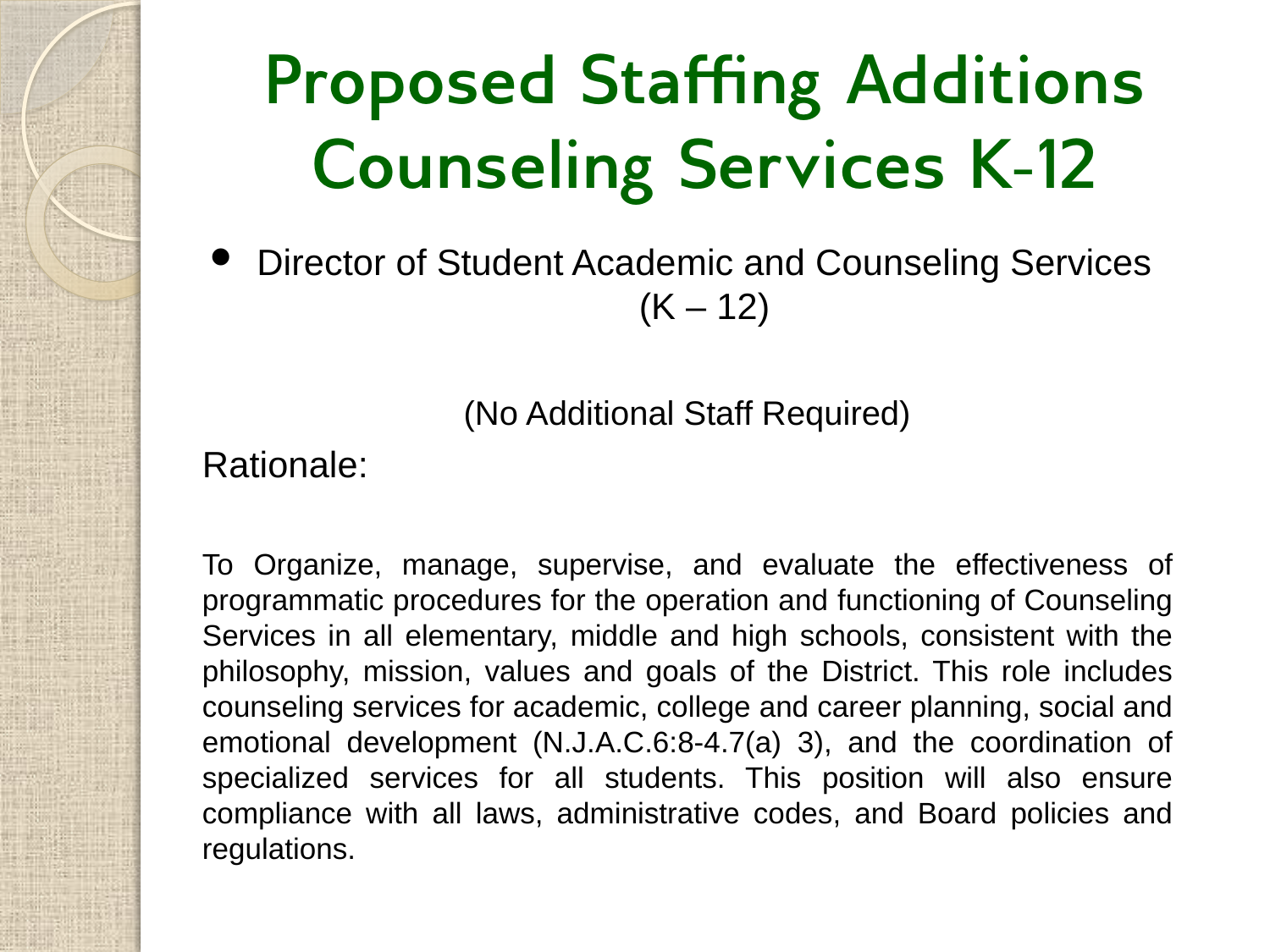

# Proposed Staffing Additions Counseling Services K-12
Director of Student Academic and Counseling Services (K – 12)

	(No Additional Staff Required)
Rationale:

To Organize, manage, supervise, and evaluate the effectiveness of programmatic procedures for the operation and functioning of Counseling Services in all elementary, middle and high schools, consistent with the philosophy, mission, values and goals of the District. This role includes counseling services for academic, college and career planning, social and emotional development (N.J.A.C.6:8-4.7(a) 3), and the coordination of specialized services for all students. This position will also ensure compliance with all laws, administrative codes, and Board policies and regulations.